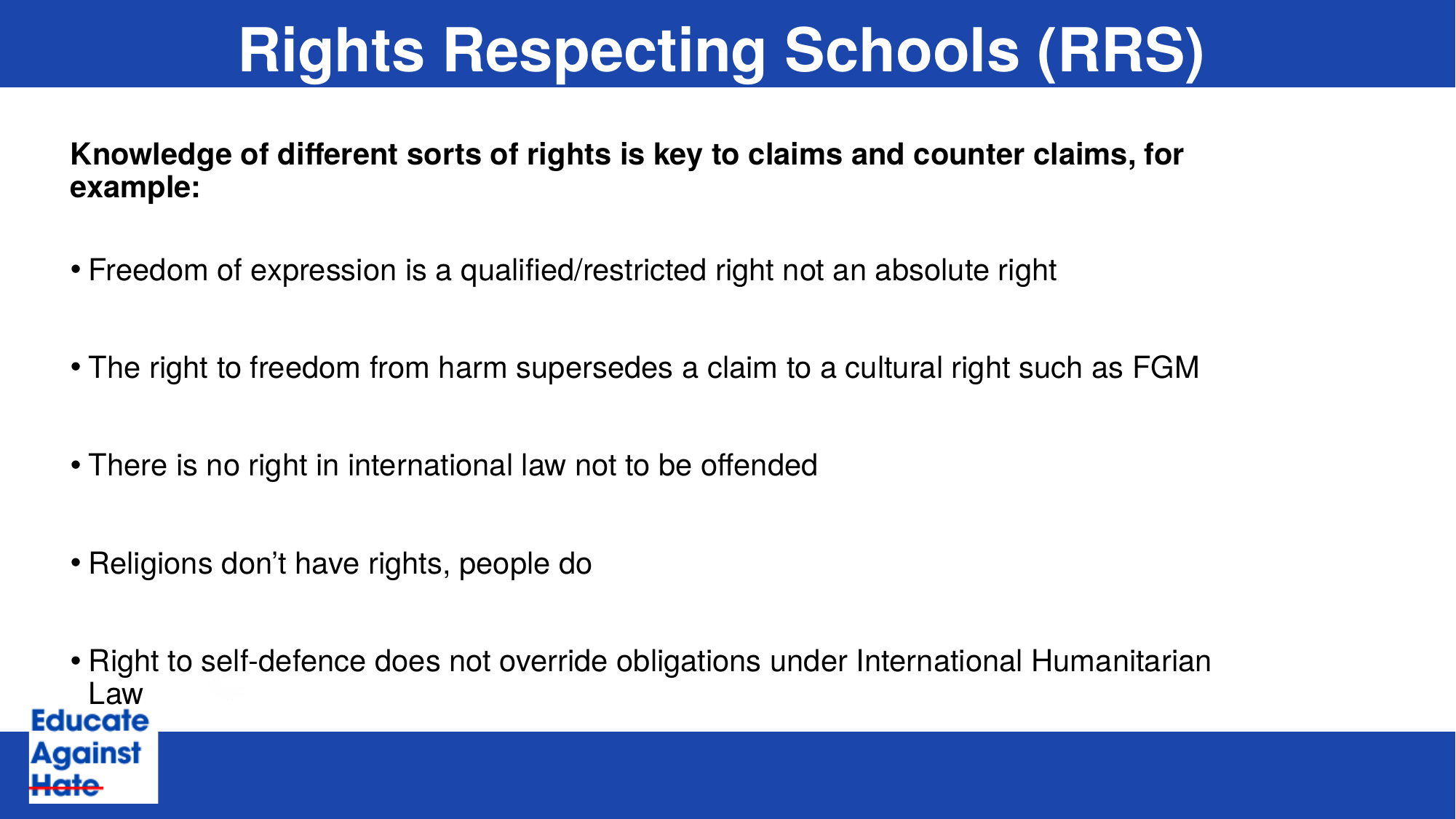

# Rights Respecting Schools (RRS)
Knowledge of different sorts of rights is key to claims and counter claims, for example:

Freedom of expression is a qualified/restricted right not an absolute right

The right to freedom from harm supersedes a claim to a cultural right such as FGM

There is no right in international law not to be offended

Religions don’t have rights, people do

Right to self-defence does not override obligations under International Humanitarian Law